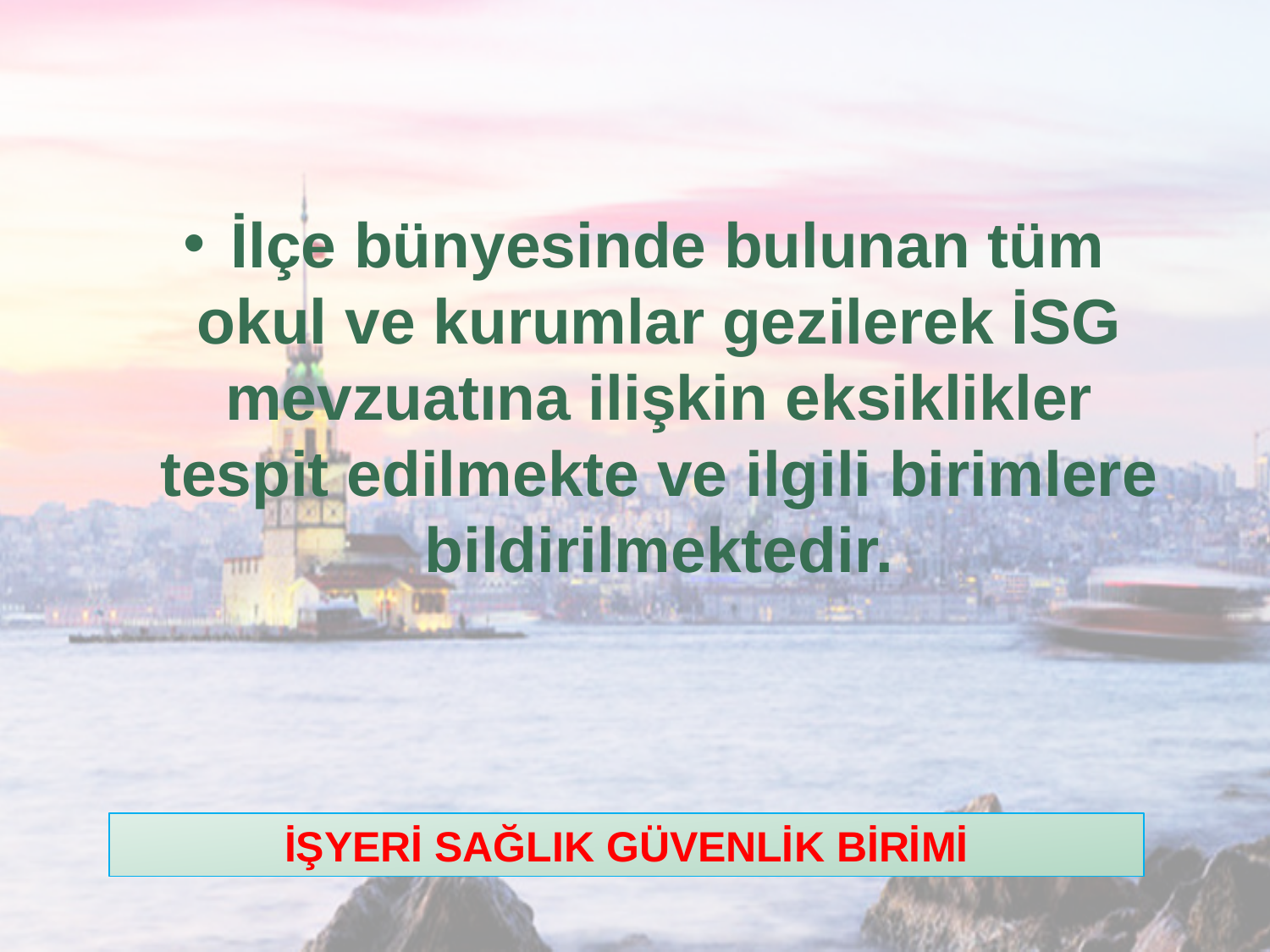

İlçe bünyesinde bulunan tüm okul ve kurumlar gezilerek İSG mevzuatına ilişkin eksiklikler tespit edilmekte ve ilgili birimlere bildirilmektedir.
İŞYERİ SAĞLIK GÜVENLİK BİRİMİ